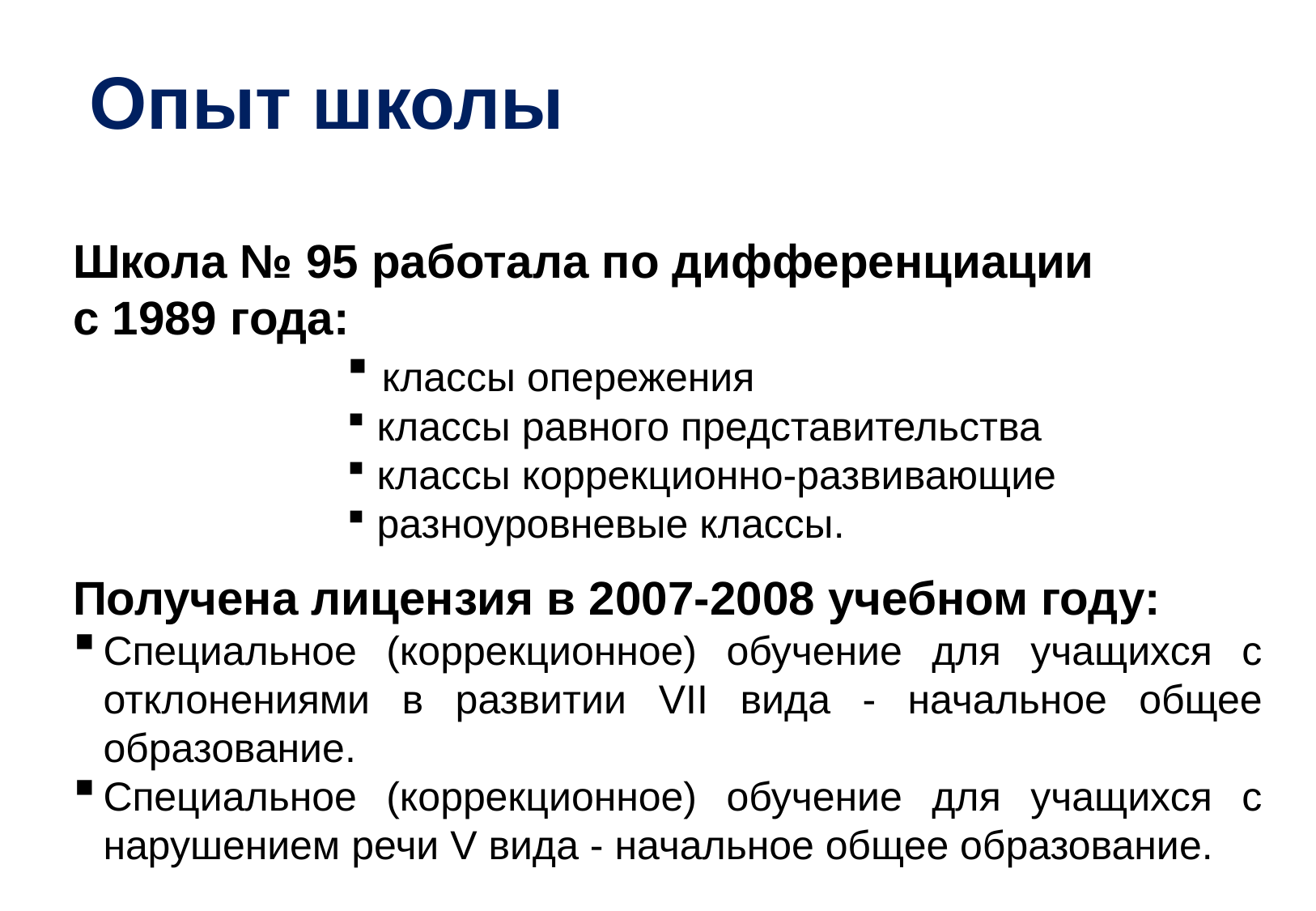

# Опыт школы
Школа № 95 работала по дифференциации
с 1989 года:
 классы опережения
 классы равного представительства
 классы коррекционно-развивающие
 разноуровневые классы.

Получена лицензия в 2007-2008 учебном году:
Специальное (коррекционное) обучение для учащихся с отклонениями в развитии VII вида - начальное общее образование.
Специальное (коррекционное) обучение для учащихся с нарушением речи V вида - начальное общее образование.